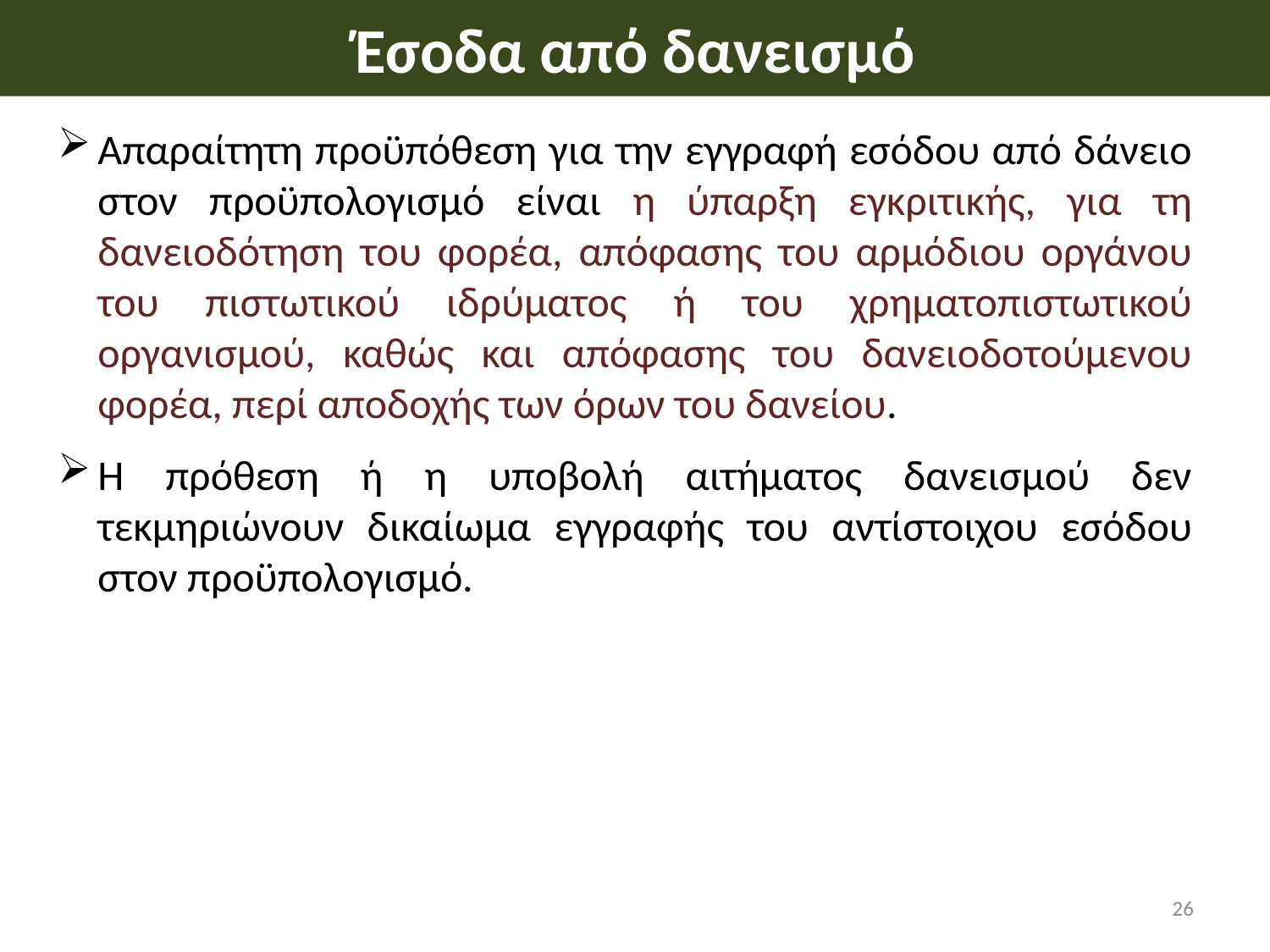

# Έσοδα από δανεισμό
Απαραίτητη προϋπόθεση για την εγγραφή εσόδου από δάνειο στον προϋπολογισμό είναι η ύπαρξη εγκριτικής, για τη δανειοδότηση του φορέα, απόφασης του αρμόδιου οργάνου του πιστωτικού ιδρύματος ή του χρηματοπιστωτικού οργανισμού, καθώς και απόφασης του δανειοδοτούμενου φορέα, περί αποδοχής των όρων του δανείου.
Η πρόθεση ή η υποβολή αιτήματος δανεισμού δεν τεκμηριώνουν δικαίωμα εγγραφής του αντίστοιχου εσόδου στον προϋπολογισμό.

26